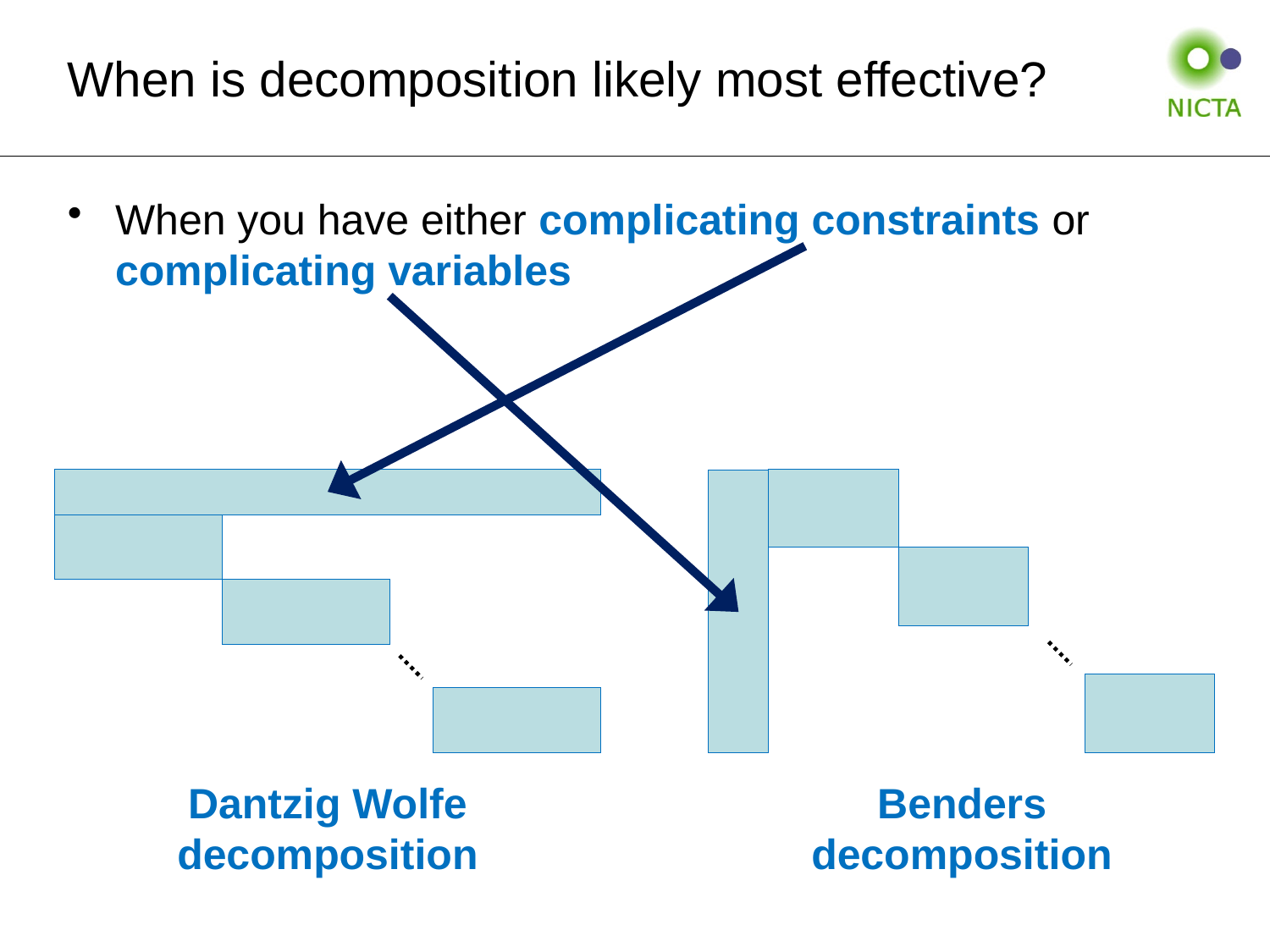

# When is decomposition likely most effective?
When you have either complicating constraints or complicating variables

Dantzig Wolfe decomposition
Benders
decomposition